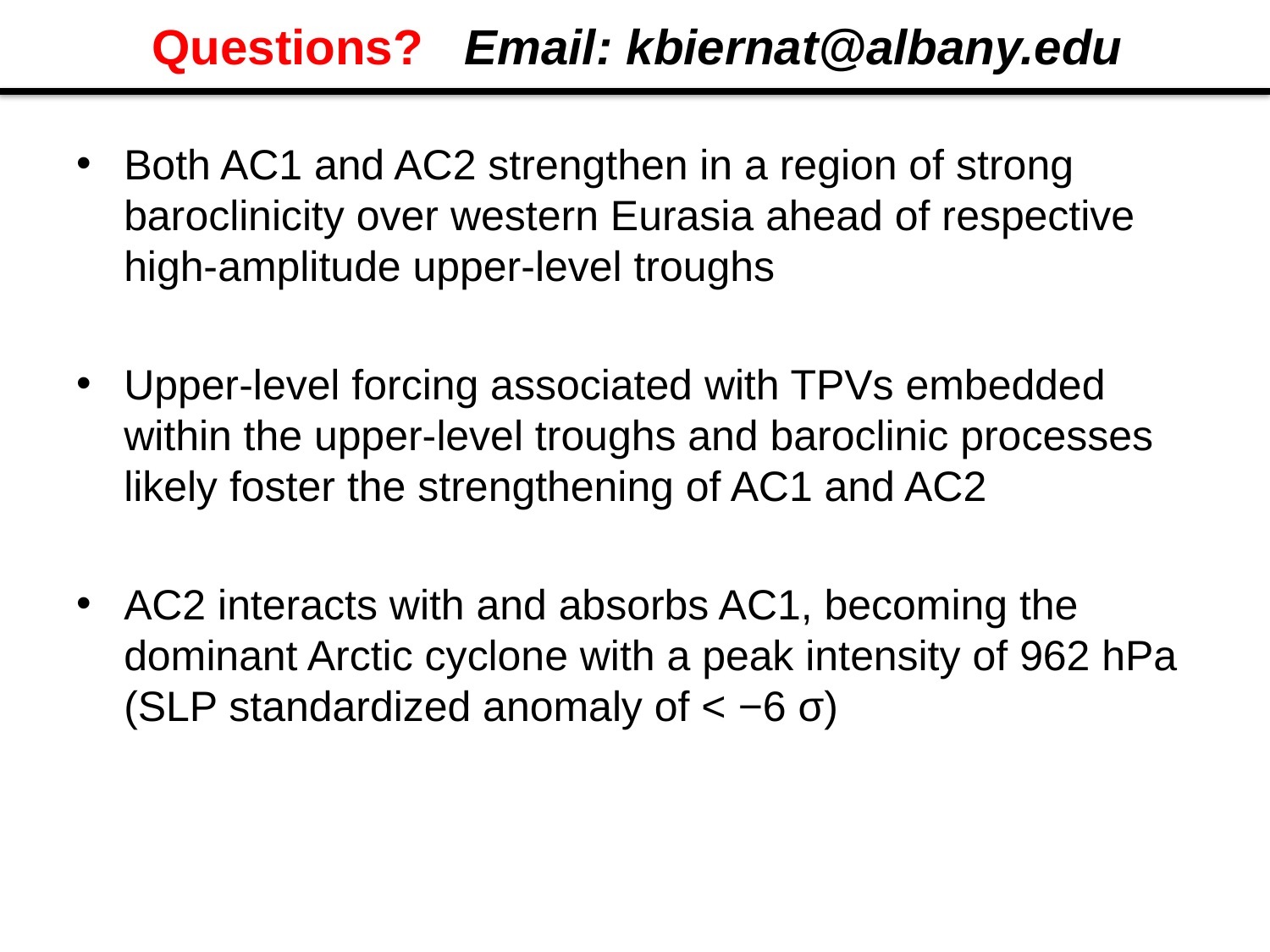

# Questions?   Email: kbiernat@albany.edu
Both AC1 and AC2 strengthen in a region of strong baroclinicity over western Eurasia ahead of respective high-amplitude upper-level troughs

Upper-level forcing associated with TPVs embedded within the upper-level troughs and baroclinic processes likely foster the strengthening of AC1 and AC2

AC2 interacts with and absorbs AC1, becoming the dominant Arctic cyclone with a peak intensity of 962 hPa (SLP standardized anomaly of < −6 σ)